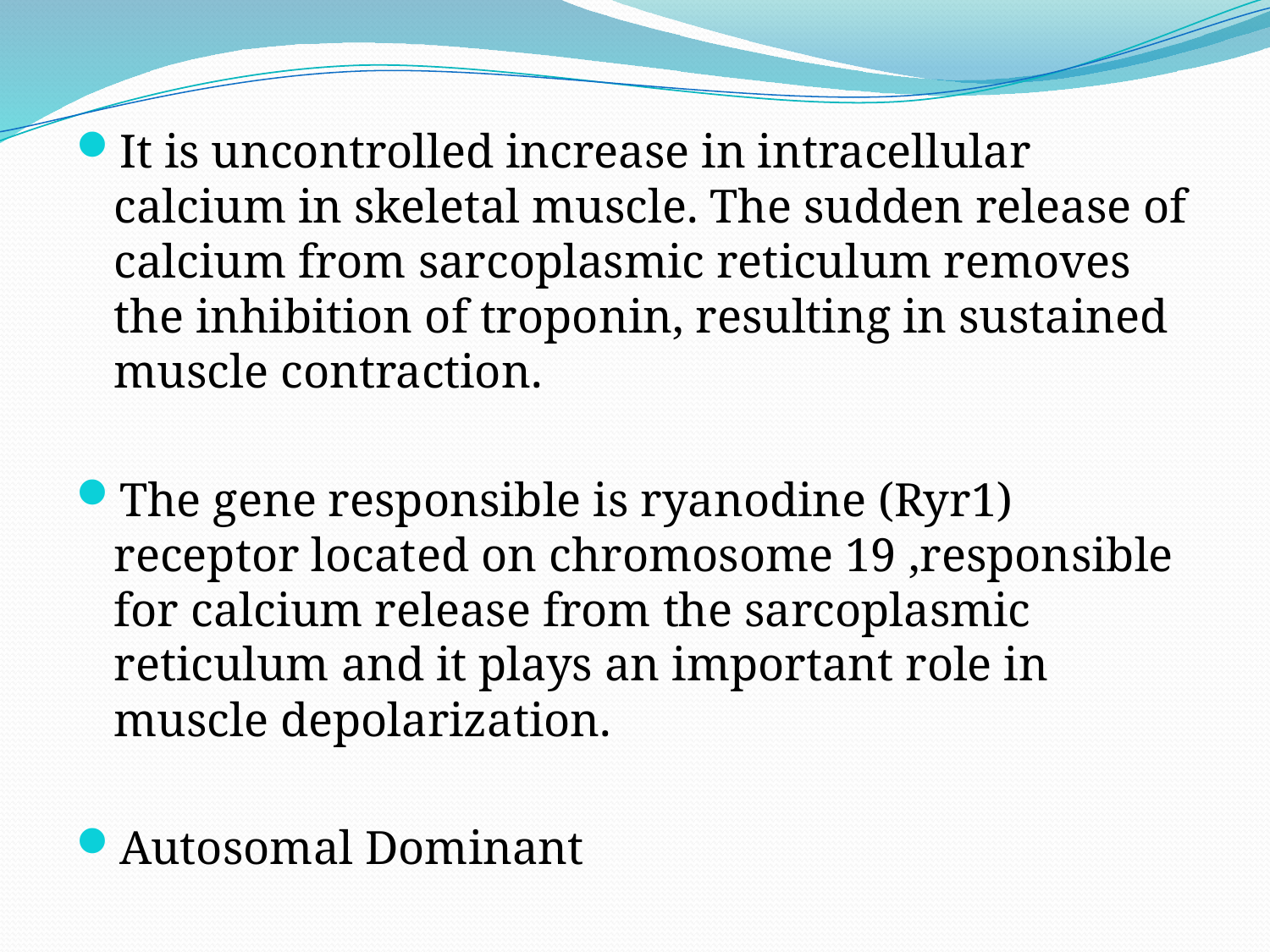

#
It is uncontrolled increase in intracellular calcium in skeletal muscle. The sudden release of calcium from sarcoplasmic reticulum removes the inhibition of troponin, resulting in sustained muscle contraction.

The gene responsible is ryanodine (Ryr1) receptor located on chromosome 19 ,responsible for calcium release from the sarcoplasmic reticulum and it plays an important role in muscle depolarization.

Autosomal Dominant